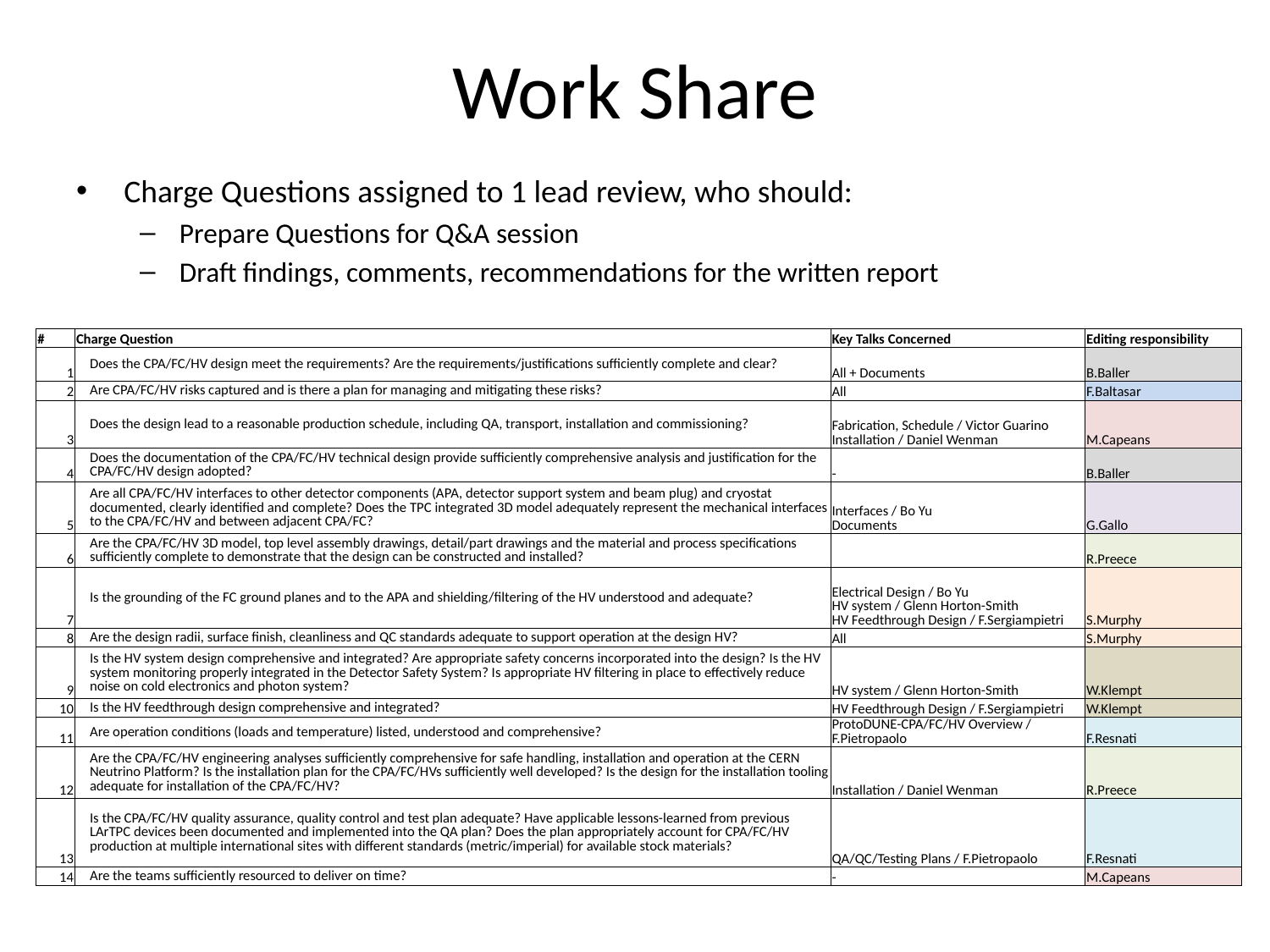

# Work Share
Charge Questions assigned to 1 lead review, who should:
Prepare Questions for Q&A session
Draft findings, comments, recommendations for the written report

| # | Charge Question | Key Talks Concerned | Editing responsibility |
| --- | --- | --- | --- |
| 1 | Does the CPA/FC/HV design meet the requirements? Are the requirements/justifications sufficiently complete and clear? | All + Documents | B.Baller |
| 2 | Are CPA/FC/HV risks captured and is there a plan for managing and mitigating these risks? | All | F.Baltasar |
| 3 | Does the design lead to a reasonable production schedule, including QA, transport, installation and commissioning? | Fabrication, Schedule / Victor Guarino Installation / Daniel Wenman | M.Capeans |
| 4 | Does the documentation of the CPA/FC/HV technical design provide sufficiently comprehensive analysis and justification for the CPA/FC/HV design adopted? | - | B.Baller |
| 5 | Are all CPA/FC/HV interfaces to other detector components (APA, detector support system and beam plug) and cryostat documented, clearly identified and complete? Does the TPC integrated 3D model adequately represent the mechanical interfaces to the CPA/FC/HV and between adjacent CPA/FC? | Interfaces / Bo Yu Documents | G.Gallo |
| 6 | Are the CPA/FC/HV 3D model, top level assembly drawings, detail/part drawings and the material and process specifications sufficiently complete to demonstrate that the design can be constructed and installed? |  | R.Preece |
| 7 | Is the grounding of the FC ground planes and to the APA and shielding/filtering of the HV understood and adequate? | Electrical Design / Bo Yu HV system / Glenn Horton-Smith HV Feedthrough Design / F.Sergiampietri | S.Murphy |
| 8 | Are the design radii, surface finish, cleanliness and QC standards adequate to support operation at the design HV? | All | S.Murphy |
| 9 | Is the HV system design comprehensive and integrated? Are appropriate safety concerns incorporated into the design? Is the HV system monitoring properly integrated in the Detector Safety System? Is appropriate HV filtering in place to effectively reduce noise on cold electronics and photon system? | HV system / Glenn Horton-Smith | W.Klempt |
| 10 | Is the HV feedthrough design comprehensive and integrated? | HV Feedthrough Design / F.Sergiampietri | W.Klempt |
| 11 | Are operation conditions (loads and temperature) listed, understood and comprehensive? | ProtoDUNE-CPA/FC/HV Overview / F.Pietropaolo | F.Resnati |
| 12 | Are the CPA/FC/HV engineering analyses sufficiently comprehensive for safe handling, installation and operation at the CERN Neutrino Platform? Is the installation plan for the CPA/FC/HVs sufficiently well developed? Is the design for the installation tooling adequate for installation of the CPA/FC/HV? | Installation / Daniel Wenman | R.Preece |
| 13 | Is the CPA/FC/HV quality assurance, quality control and test plan adequate? Have applicable lessons-learned from previous LArTPC devices been documented and implemented into the QA plan? Does the plan appropriately account for CPA/FC/HV production at multiple international sites with different standards (metric/imperial) for available stock materials? | QA/QC/Testing Plans / F.Pietropaolo | F.Resnati |
| 14 | Are the teams sufficiently resourced to deliver on time? | - | M.Capeans |